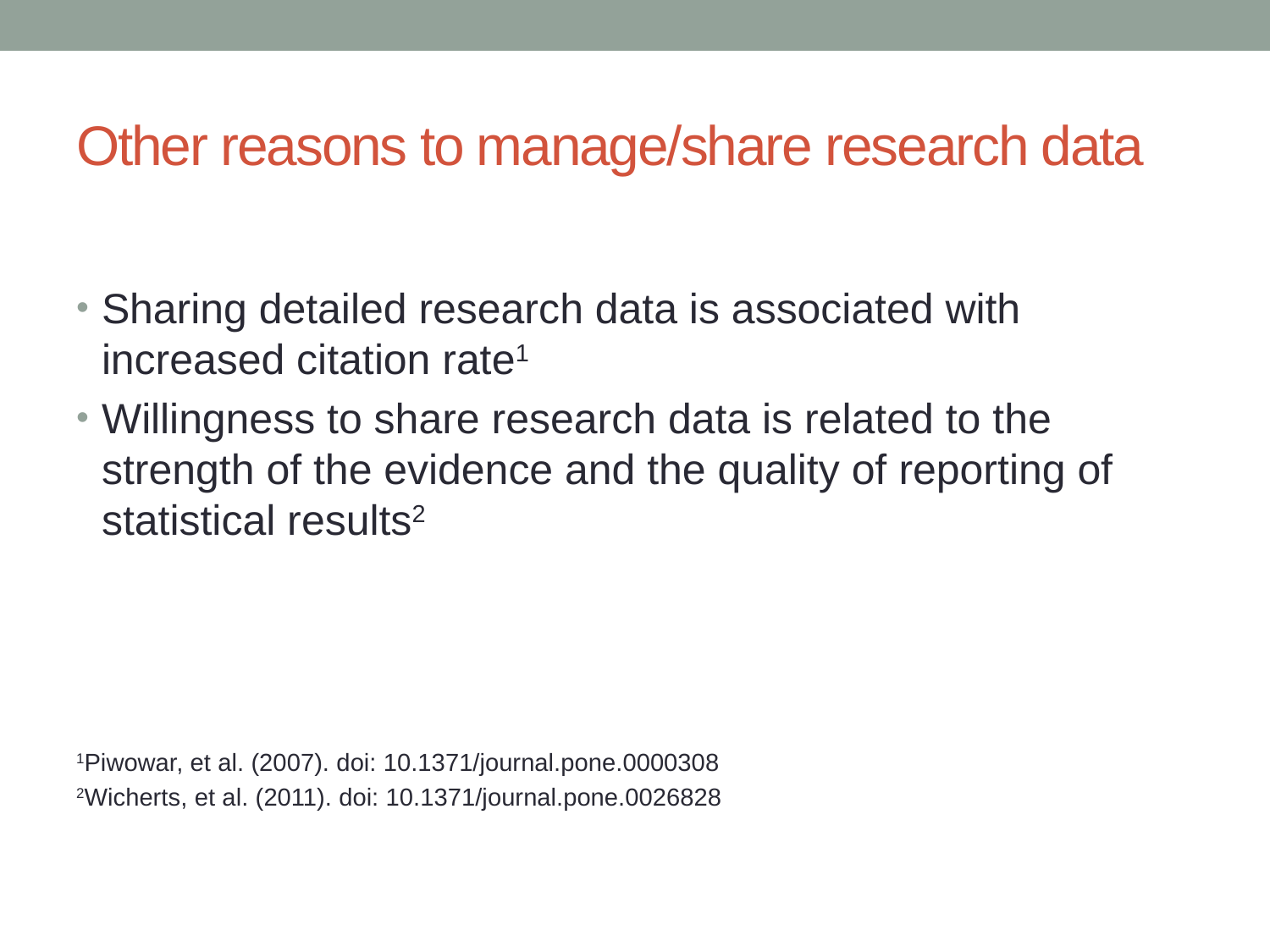

# Other reasons to manage/share research data
Sharing detailed research data is associated with increased citation rate1
Willingness to share research data is related to the strength of the evidence and the quality of reporting of statistical results2

1Piwowar, et al. (2007). doi: 10.1371/journal.pone.0000308
2Wicherts, et al. (2011). doi: 10.1371/journal.pone.0026828